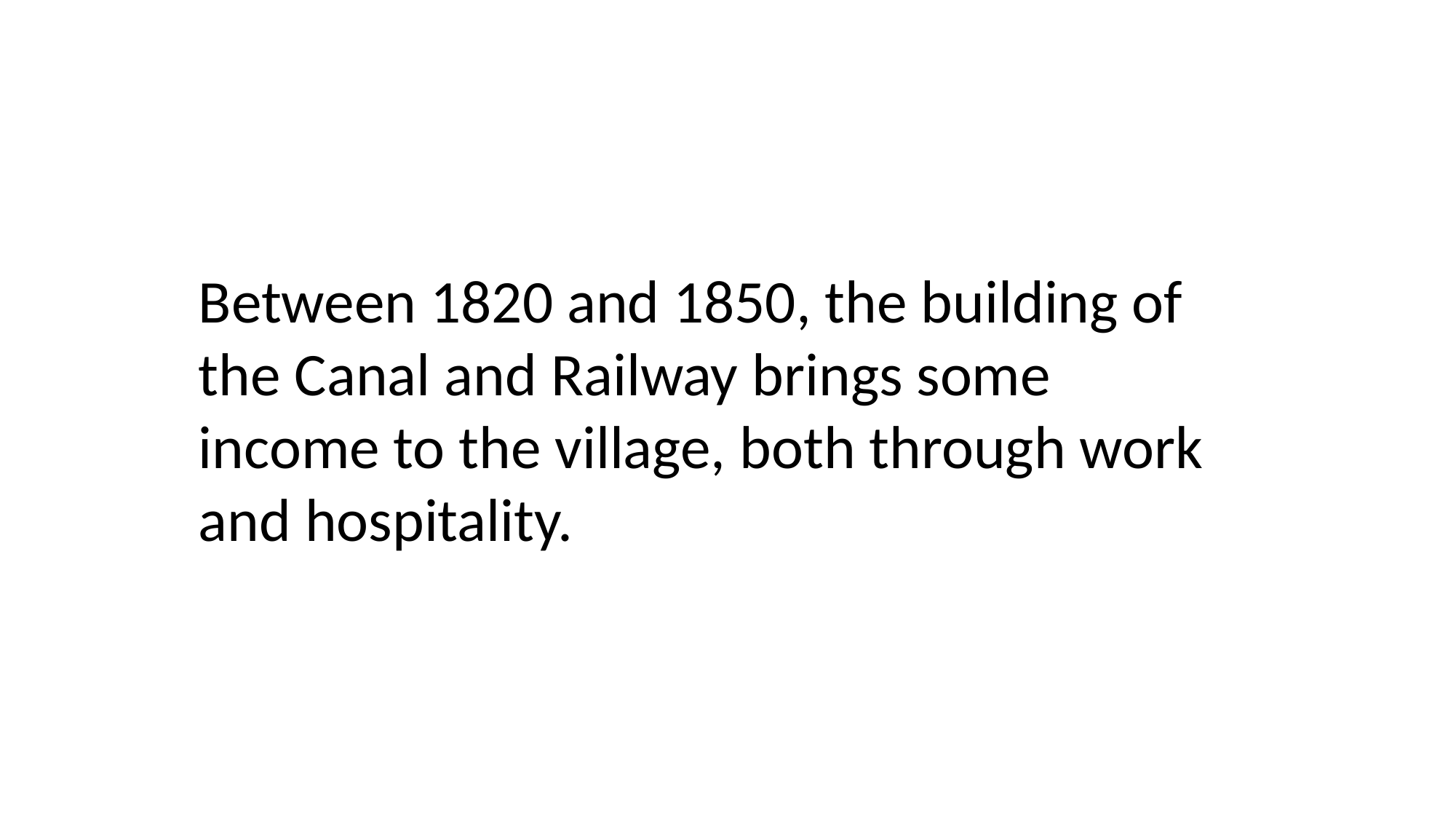

Between 1820 and 1850, the building of the Canal and Railway brings some income to the village, both through work and hospitality.